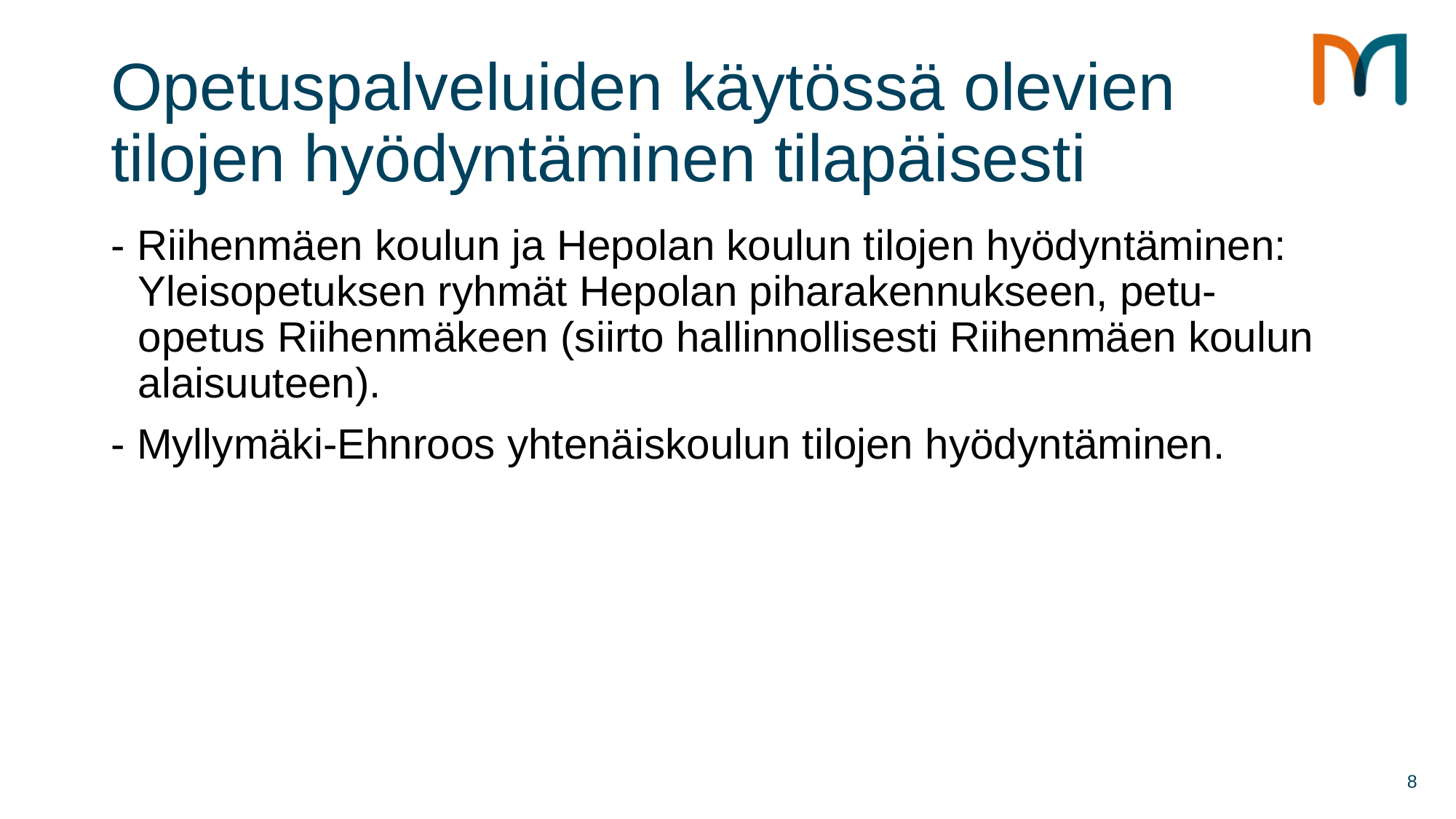

# Opetuspalveluiden käytössä olevien tilojen hyödyntäminen tilapäisesti
- Riihenmäen koulun ja Hepolan koulun tilojen hyödyntäminen: Yleisopetuksen ryhmät Hepolan piharakennukseen, petu-opetus Riihenmäkeen (siirto hallinnollisesti Riihenmäen koulun alaisuuteen).
- Myllymäki-Ehnroos yhtenäiskoulun tilojen hyödyntäminen.
8